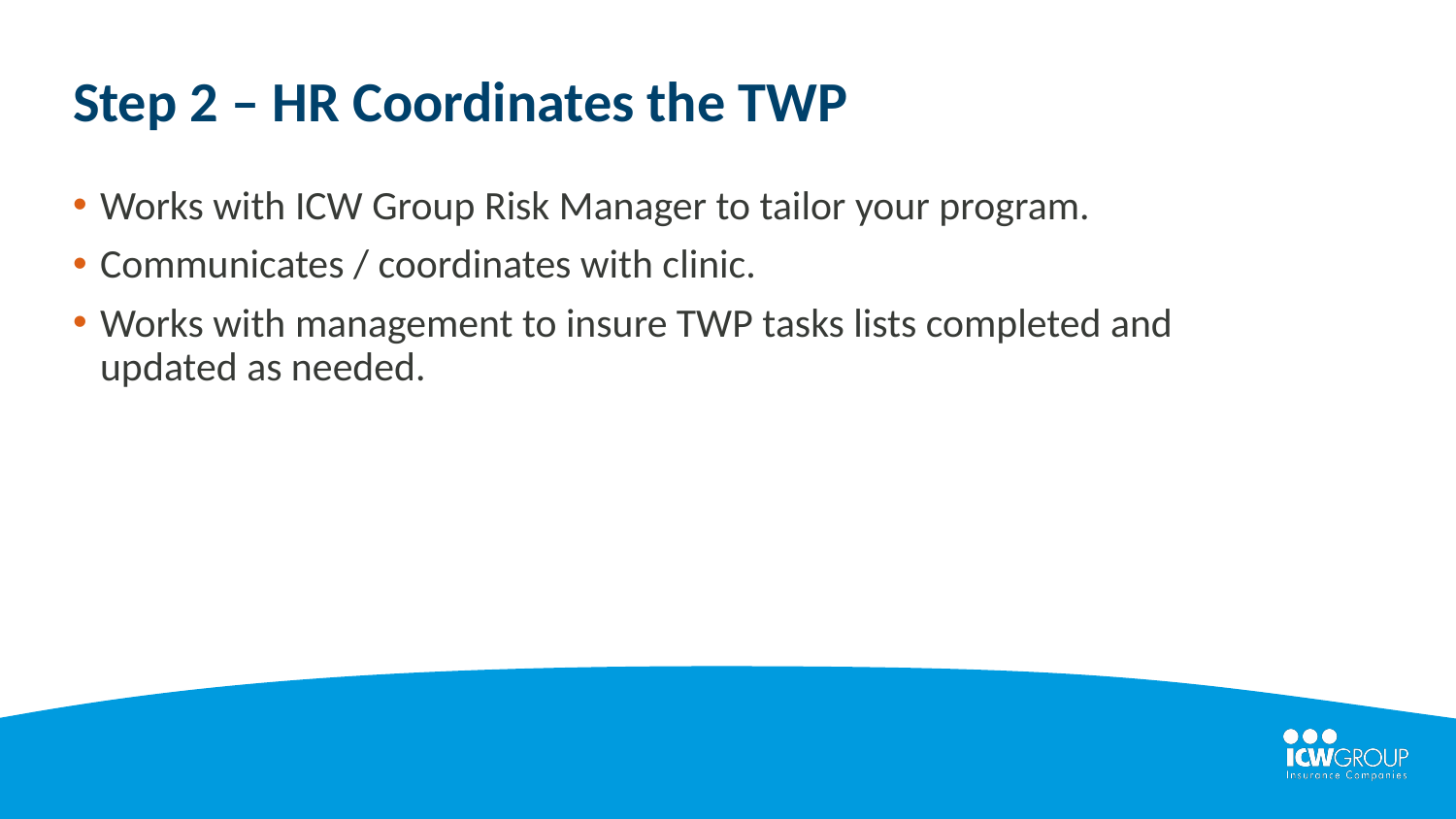

Step 2 – HR Coordinates the TWP
Works with ICW Group Risk Manager to tailor your program.
Communicates / coordinates with clinic.
Works with management to insure TWP tasks lists completed and updated as needed.